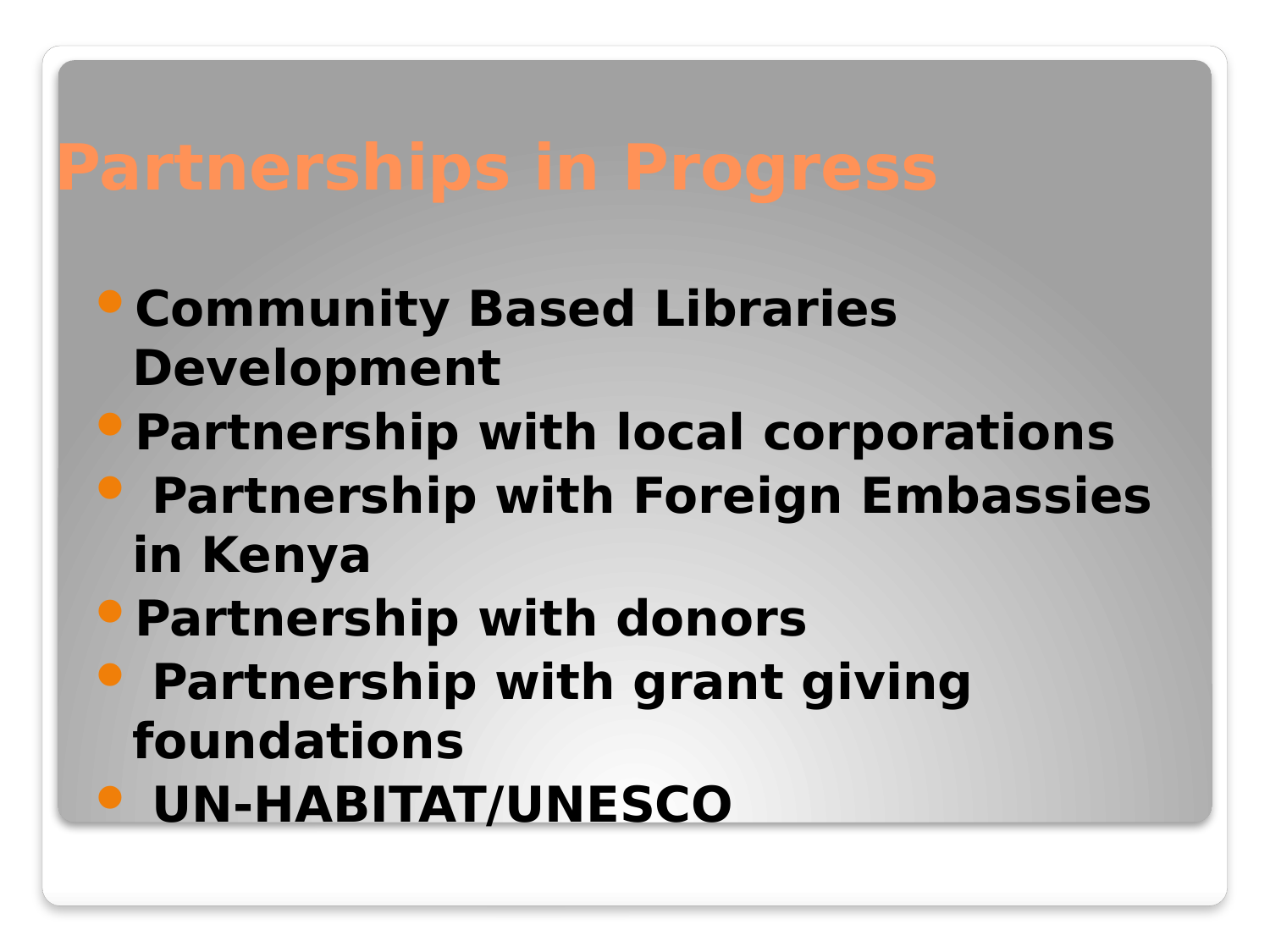

# Partnerships in Progress
Community Based Libraries Development
Partnership with local corporations
 Partnership with Foreign Embassies in Kenya
Partnership with donors
 Partnership with grant giving foundations
 UN-HABITAT/UNESCO